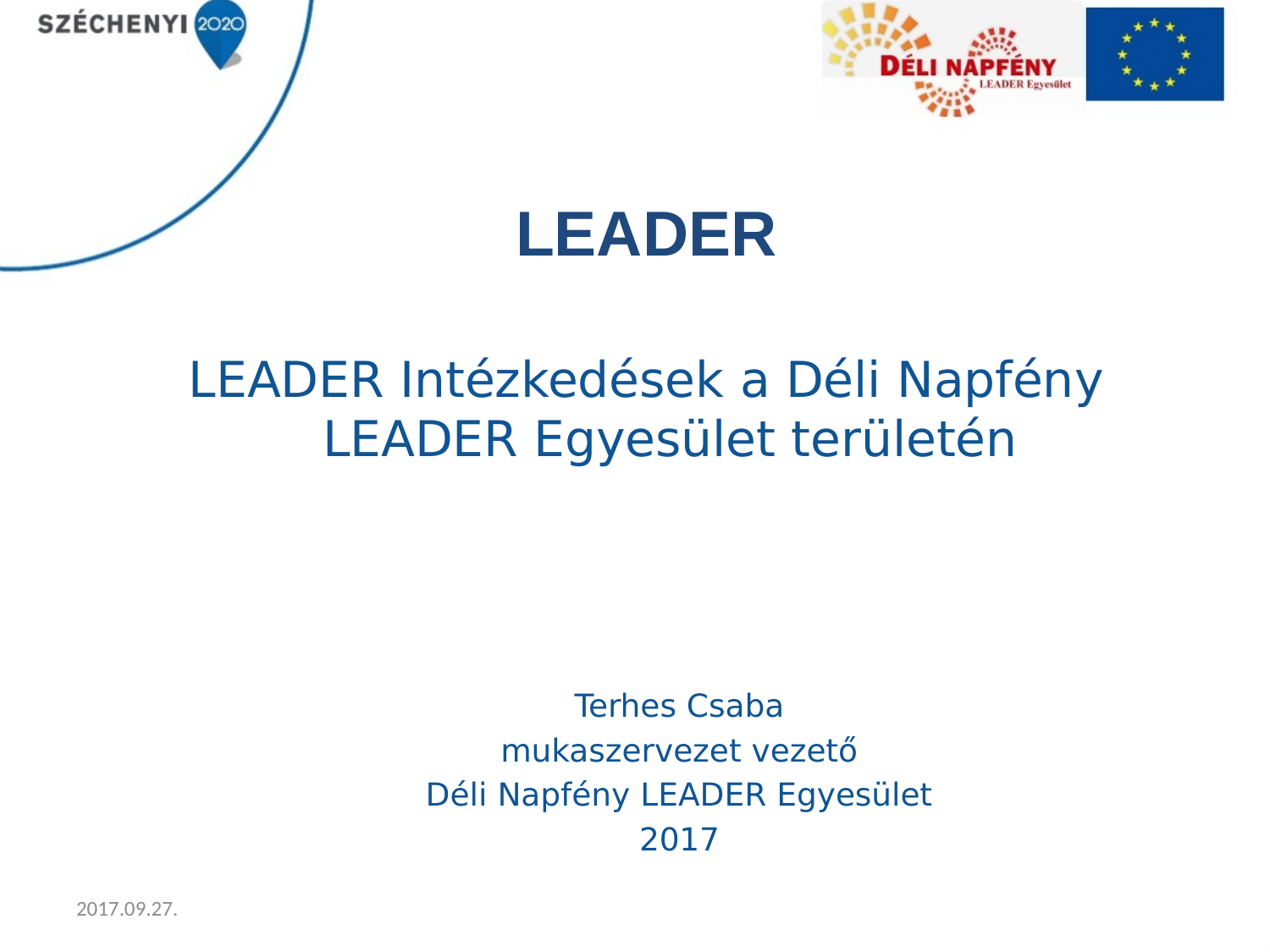

LEADER

LEADER Intézkedések a Déli Napfény LEADER Egyesület területén

Terhes Csaba
mukaszervezet vezető
Déli Napfény LEADER Egyesület
2017
2017.09.27.
1